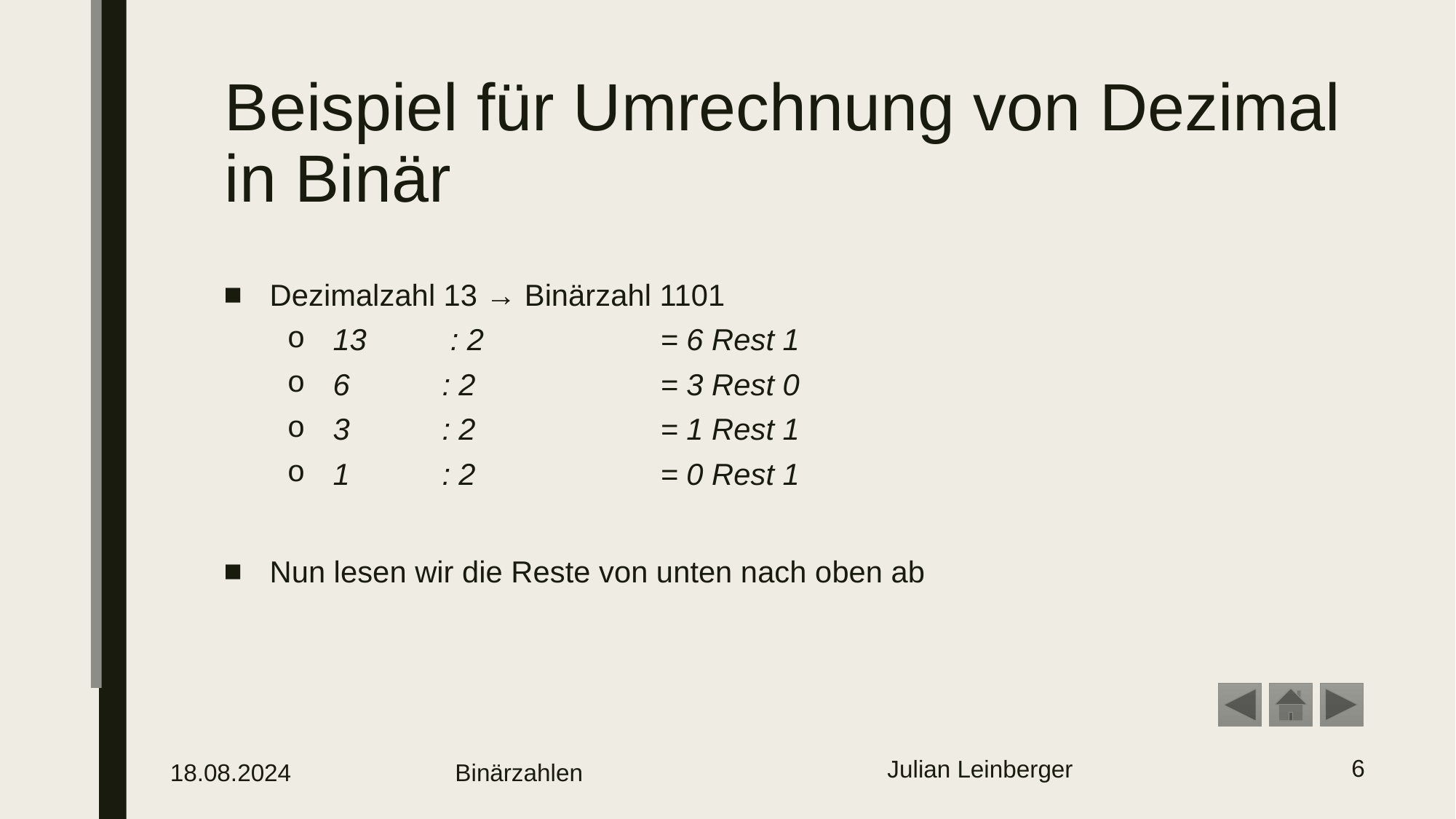

# Beispiel für Umrechnung von Dezimal in Binär
Dezimalzahl 13 → Binärzahl 1101
13	 : 2 		= 6 Rest 1
6	: 2		= 3 Rest 0
3	: 2		= 1 Rest 1
1	: 2		= 0 Rest 1

Nun lesen wir die Reste von unten nach oben ab